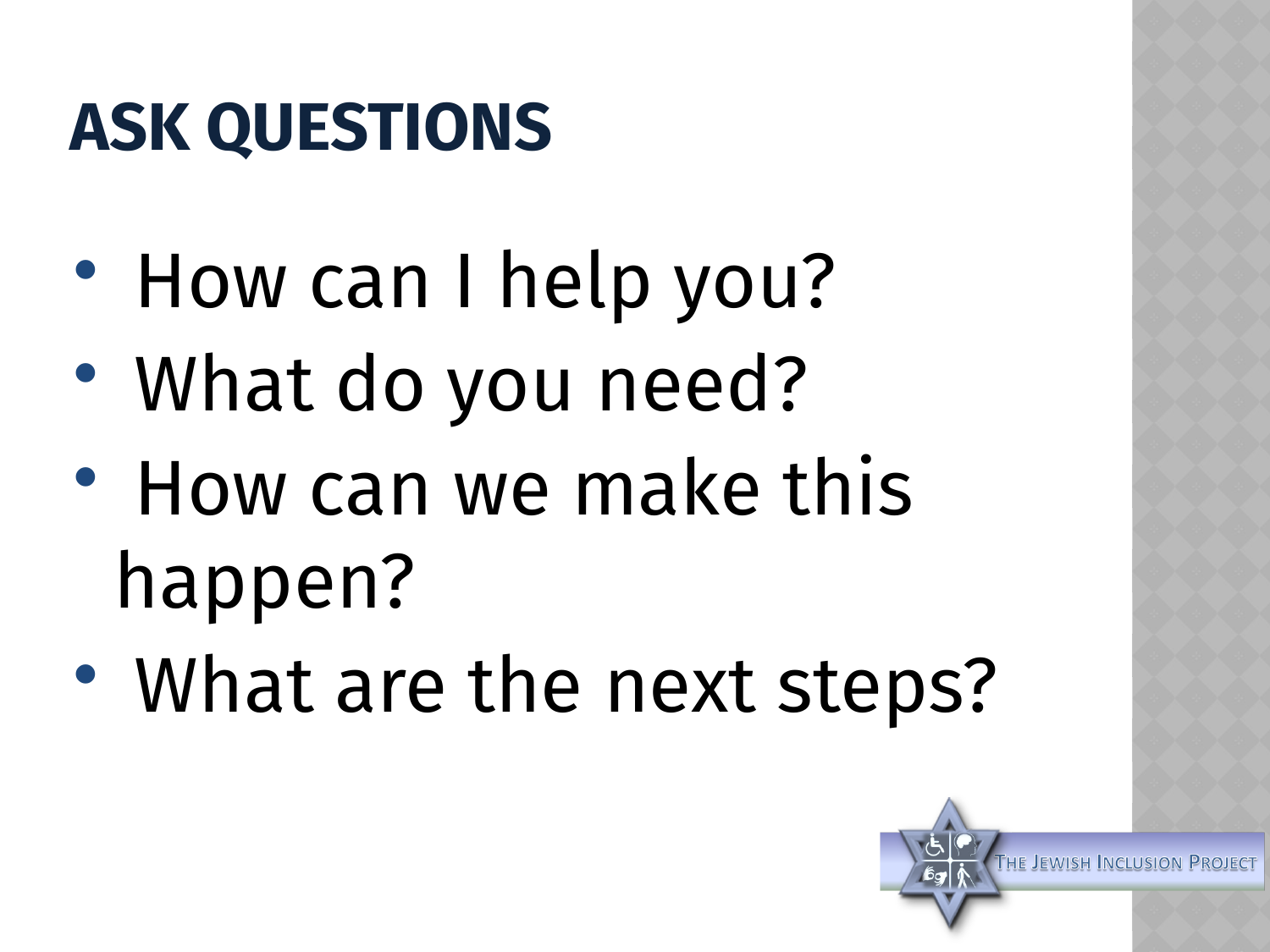

# Ask Questions
 How can I help you?
 What do you need?
 How can we make this happen?
 What are the next steps?